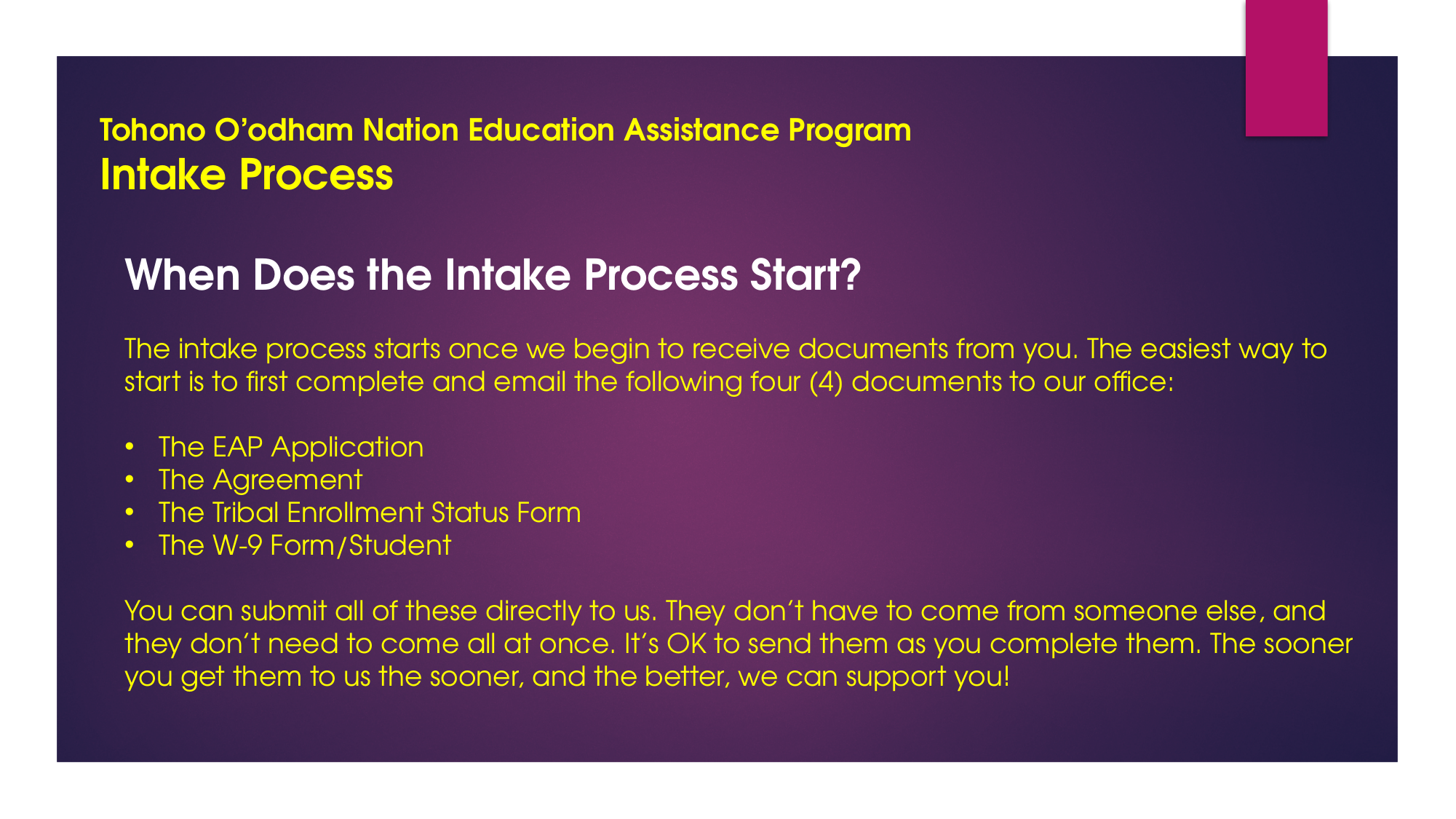

# Tohono O’odham Nation Education Assistance Program Intake Process
When Does the Intake Process Start?

The intake process starts once we begin to receive documents from you. The easiest way to start is to first complete and email the following four (4) documents to our office:

The EAP Application
The Agreement
The Tribal Enrollment Status Form
The W-9 Form/Student

You can submit all of these directly to us. They don’t have to come from someone else, and they don’t need to come all at once. It’s OK to send them as you complete them. The sooner you get them to us the sooner, and the better, we can support you!